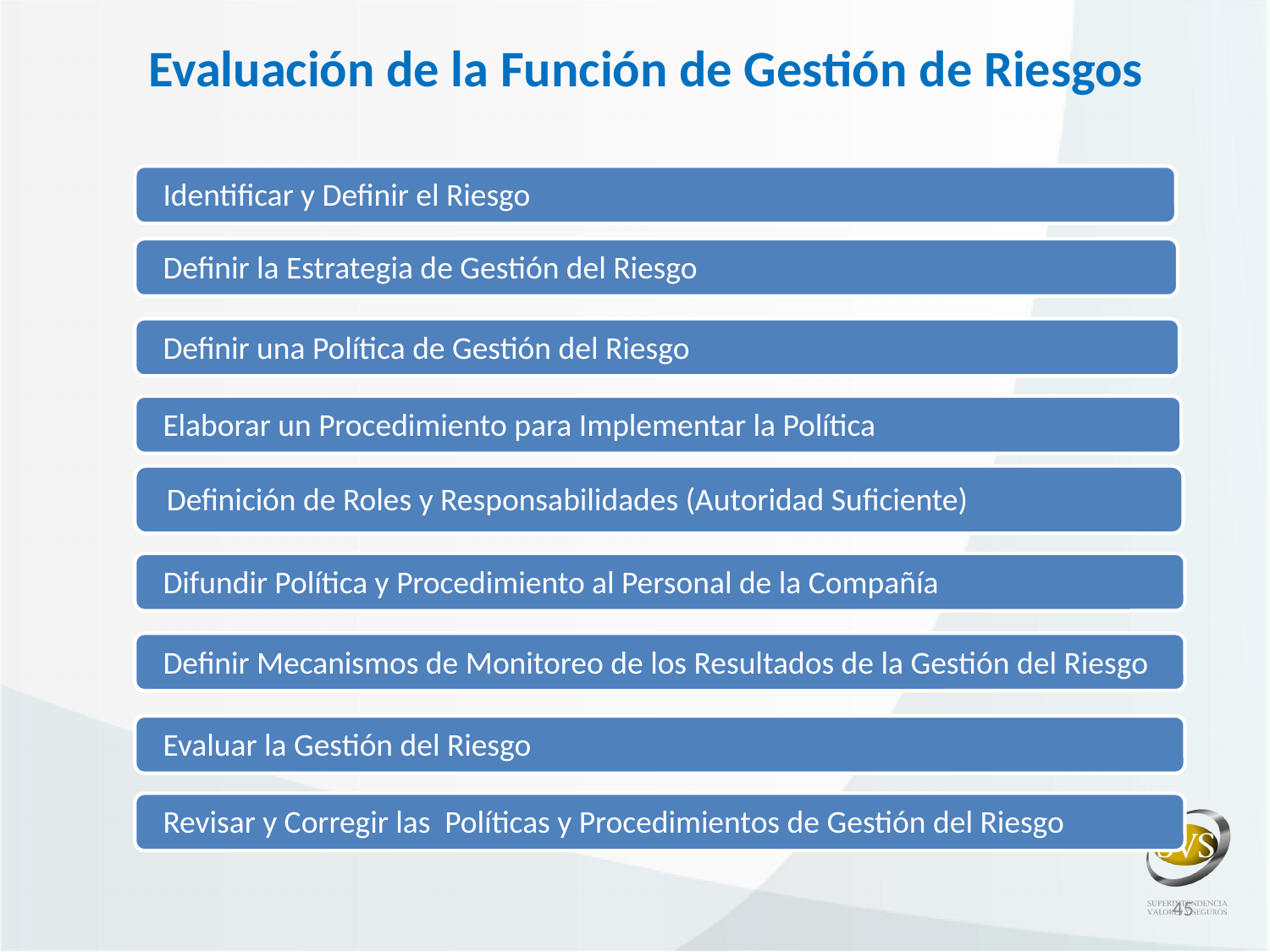

# Evaluación de la Función de Gestión de Riesgos

Identificar y Definir el Riesgo

Definir la Estrategia de Gestión del Riesgo

Definir una Política de Gestión del Riesgo

Elaborar un Procedimiento para Implementar la Política

Definición de Roles y Responsabilidades (Autoridad Suficiente)

Difundir Política y Procedimiento al Personal de la Compañía

Definir Mecanismos de Monitoreo de los Resultados de la Gestión del Riesgo

Evaluar la Gestión del Riesgo

Revisar y Corregir las  Políticas y Procedimientos de Gestión del Riesgo
45